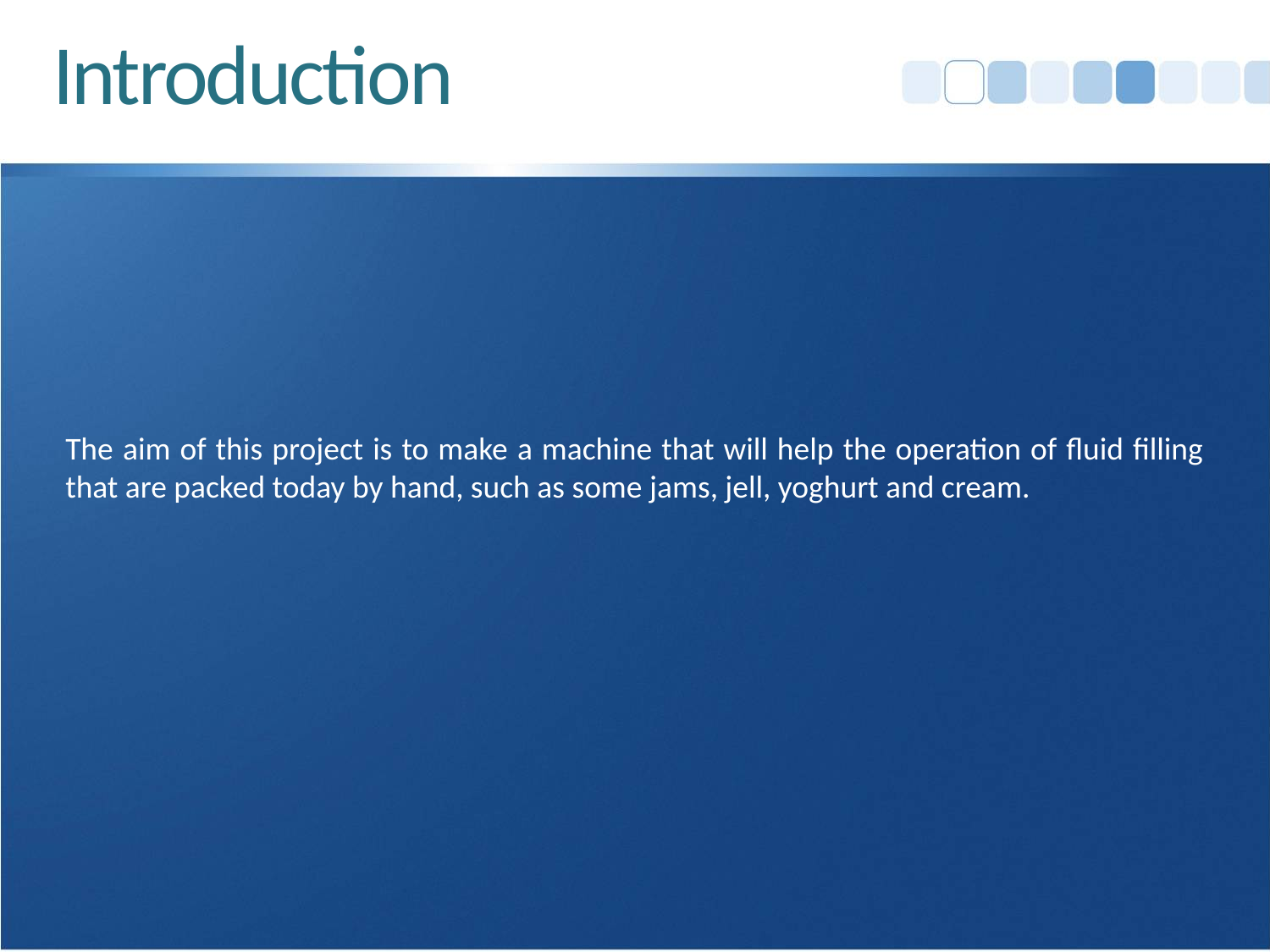

# Introduction
The aim of this project is to make a machine that will help the operation of fluid filling that are packed today by hand, such as some jams, jell, yoghurt and cream.